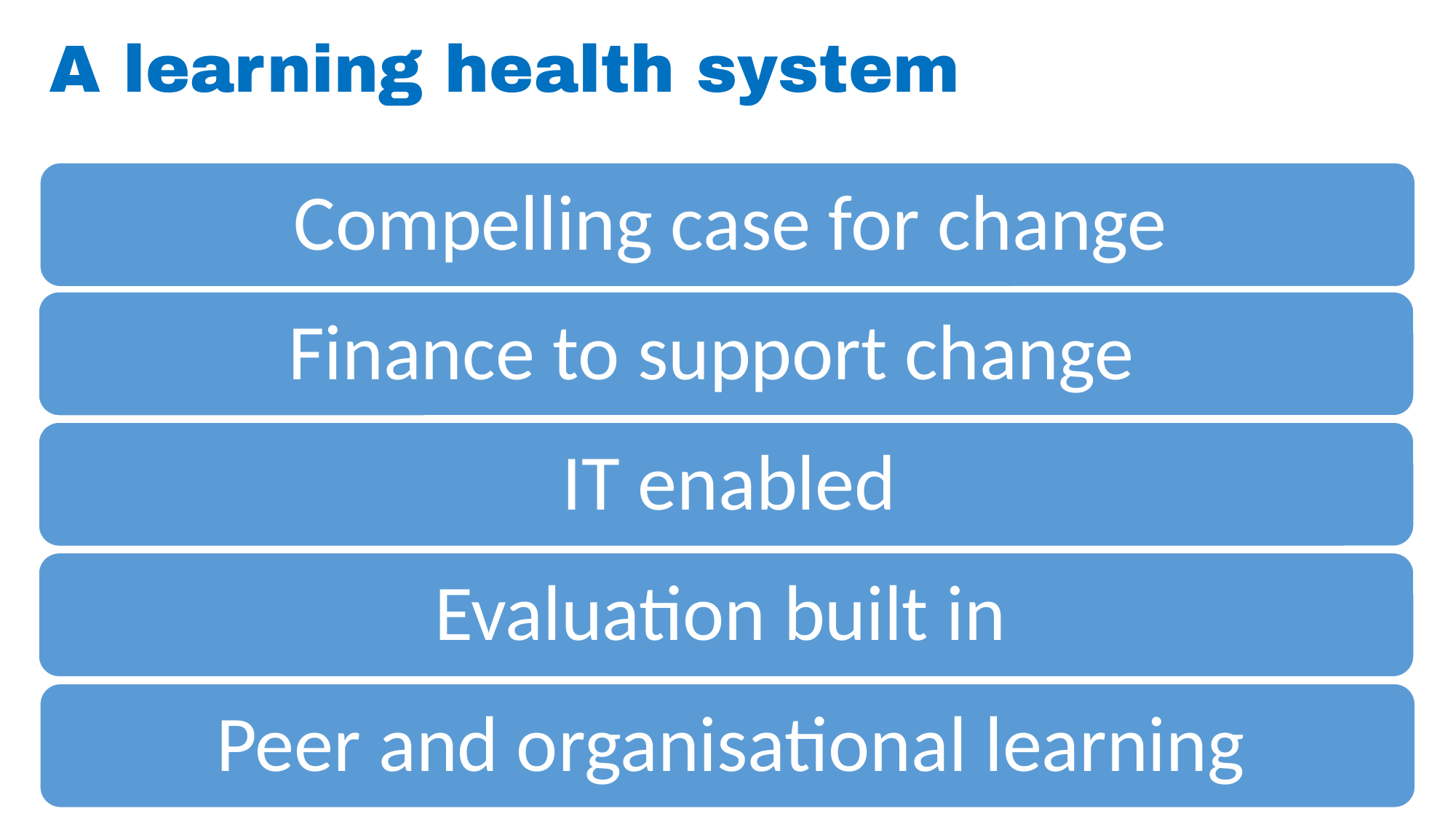

# A learning health system
Compelling case for change
Finance to support change
IT enabled
Evaluation built in
Peer and organisational learning